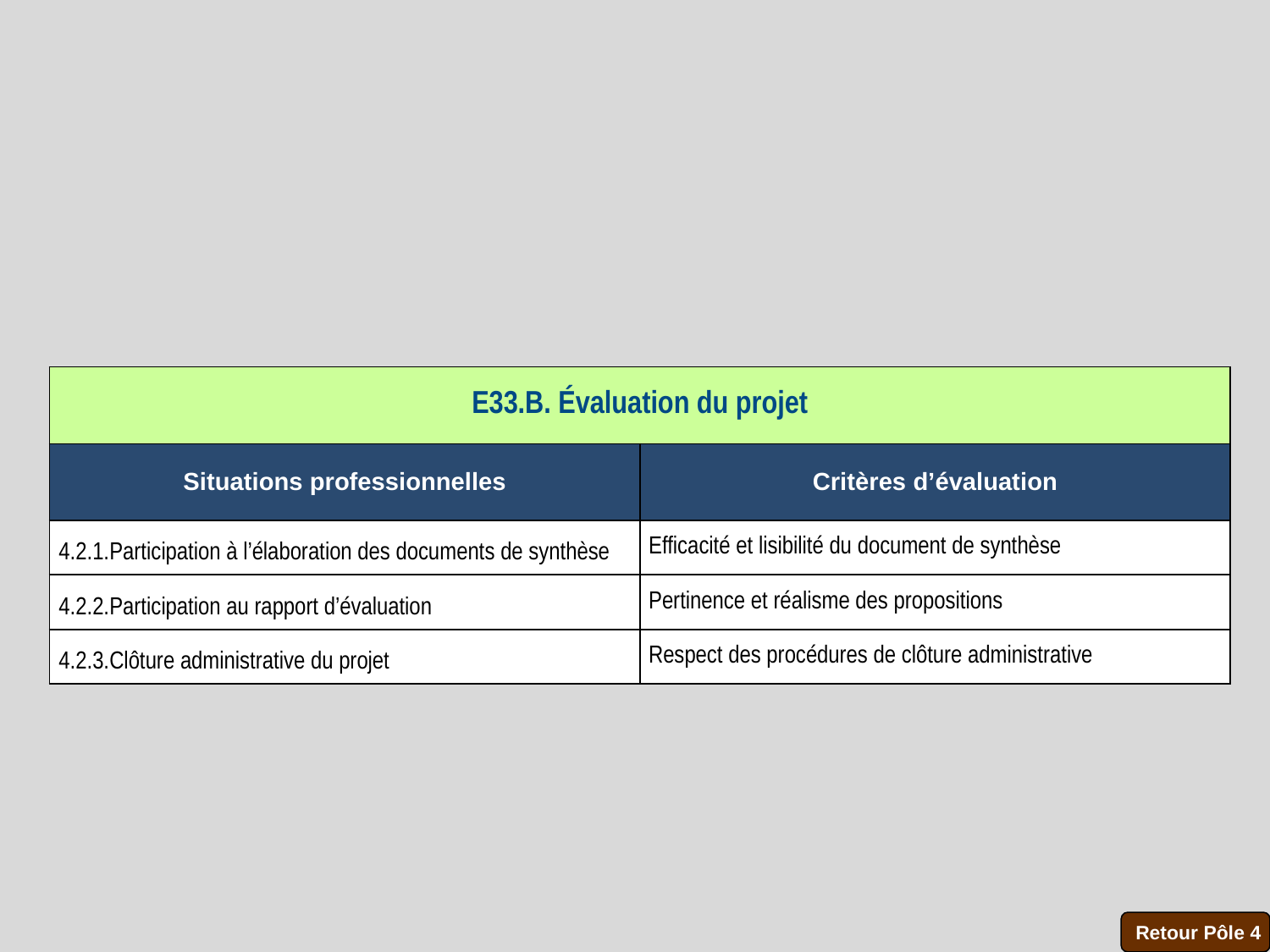

| E33.B. Évaluation du projet |  |
| --- | --- |
| Situations professionnelles | Critères d’évaluation |
| 4.2.1.Participation à l’élaboration des documents de synthèse | Efficacité et lisibilité du document de synthèse |
| 4.2.2.Participation au rapport d’évaluation | Pertinence et réalisme des propositions |
| 4.2.3.Clôture administrative du projet | Respect des procédures de clôture administrative |
Retour Pôle 4